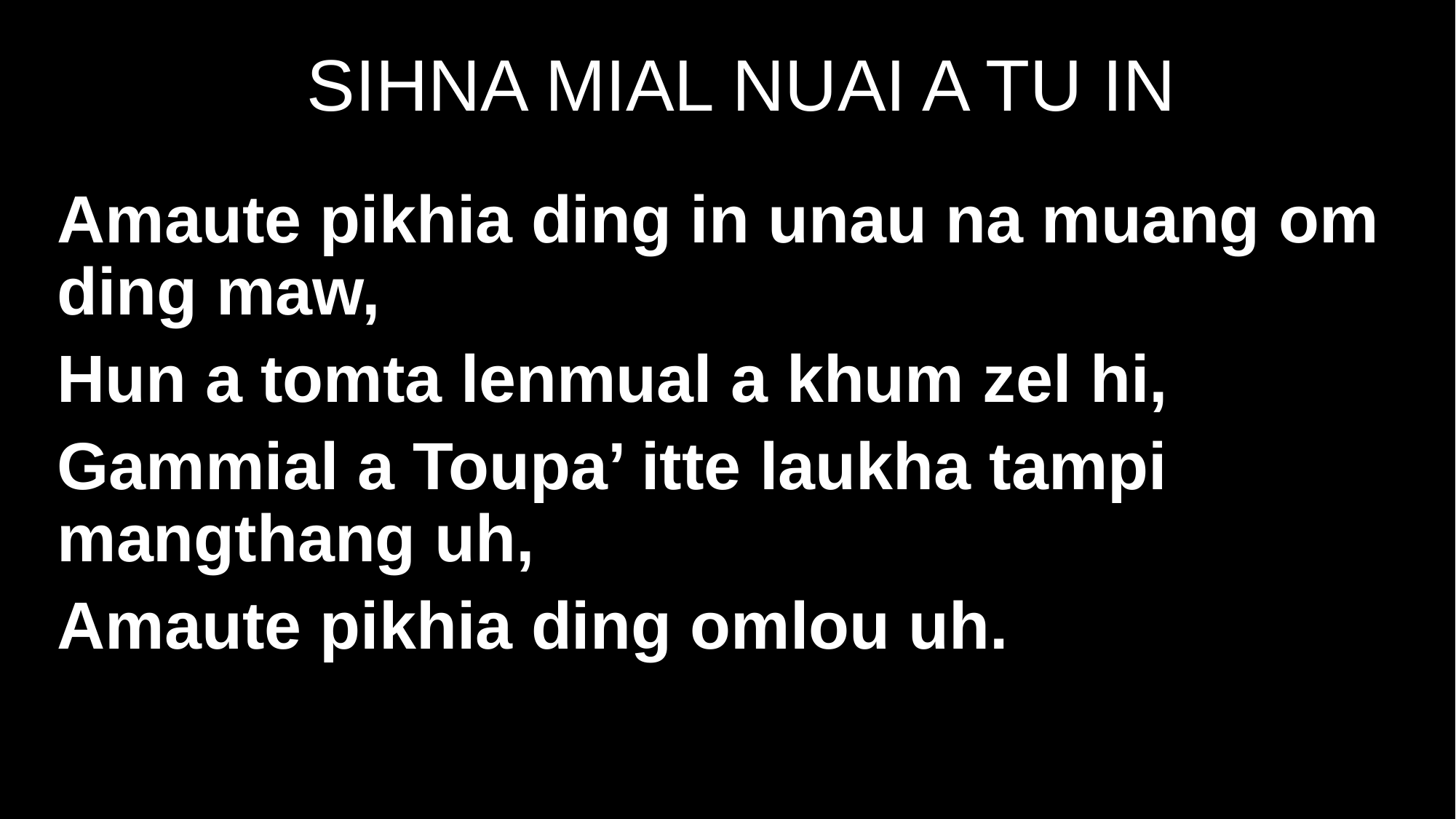

SIHNA MIAL NUAI A TU IN
Amaute pikhia ding in unau na muang om ding maw,
Hun a tomta lenmual a khum zel hi,
Gammial a Toupa’ itte laukha tampi mangthang uh,
Amaute pikhia ding omlou uh.